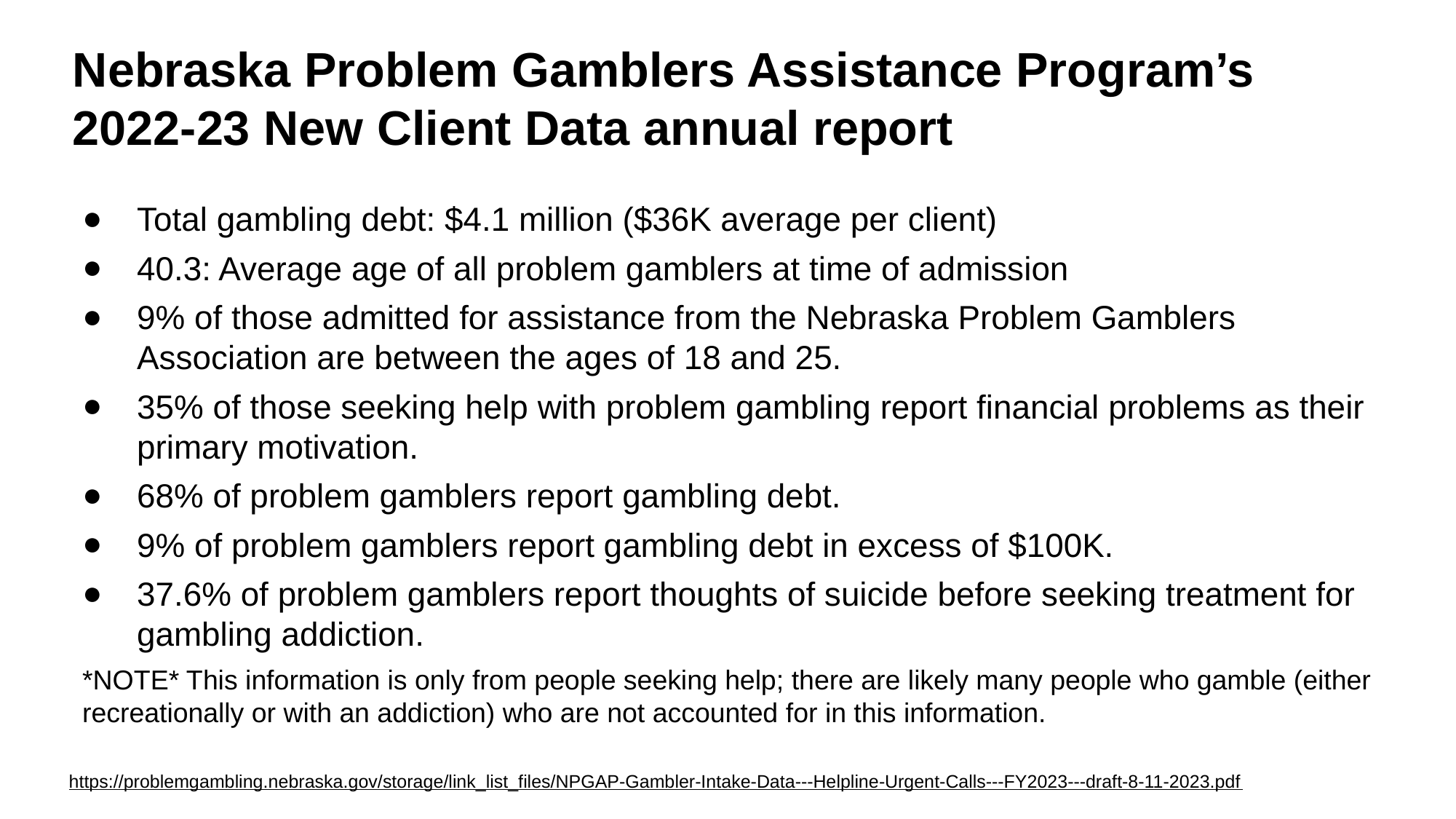

# Nebraska Problem Gamblers Assistance Program’s 2022-23 New Client Data annual report
Total gambling debt: $4.1 million ($36K average per client)
40.3: Average age of all problem gamblers at time of admission
9% of those admitted for assistance from the Nebraska Problem Gamblers Association are between the ages of 18 and 25.
35% of those seeking help with problem gambling report financial problems as their primary motivation.
68% of problem gamblers report gambling debt.
9% of problem gamblers report gambling debt in excess of $100K.
37.6% of problem gamblers report thoughts of suicide before seeking treatment for gambling addiction.
*NOTE* This information is only from people seeking help; there are likely many people who gamble (either recreationally or with an addiction) who are not accounted for in this information.
https://problemgambling.nebraska.gov/storage/link_list_files/NPGAP-Gambler-Intake-Data---Helpline-Urgent-Calls---FY2023---draft-8-11-2023.pdf